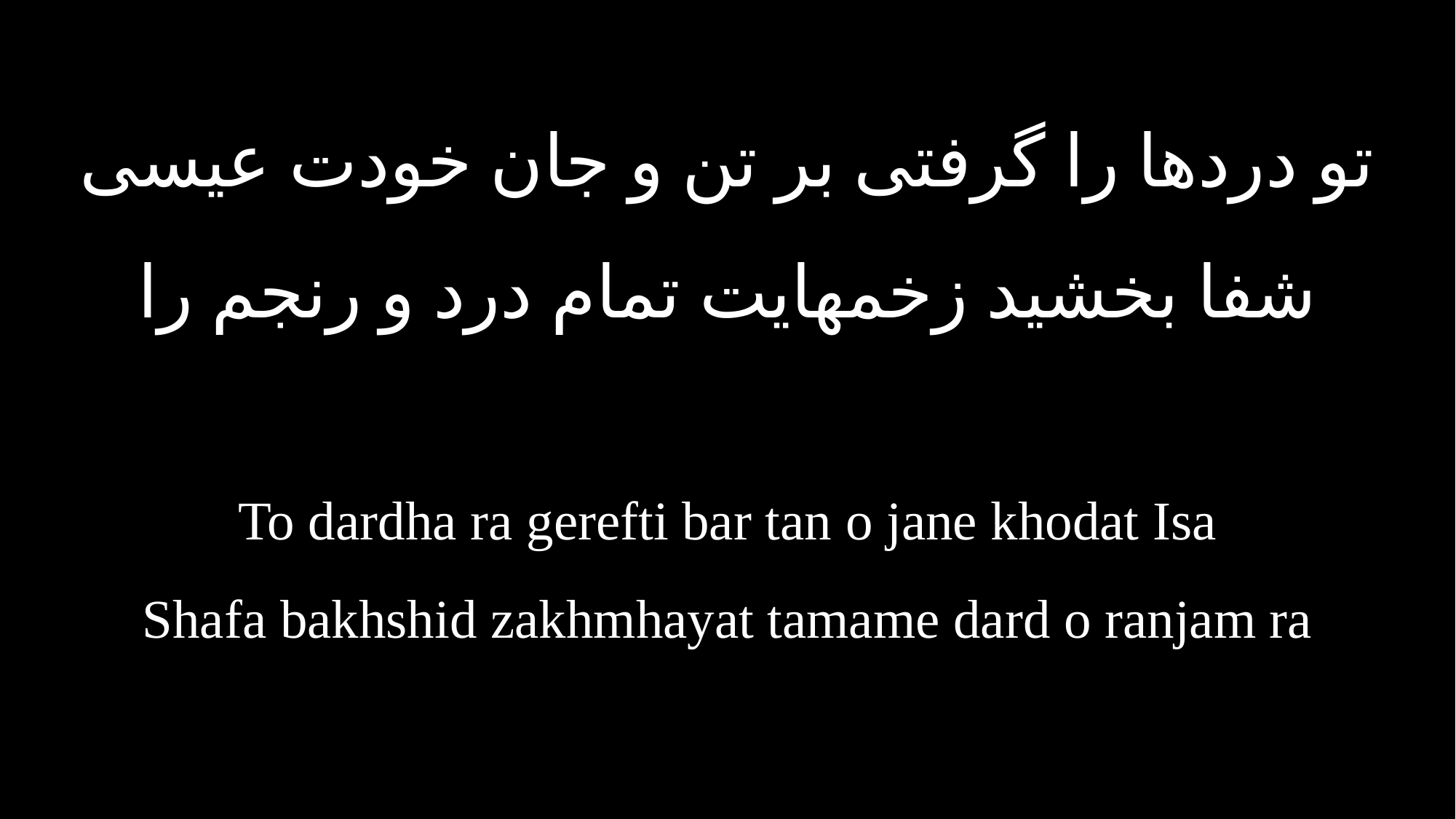

تو دردها را گرفتی بر تن و جان خودت عیسی
شفا بخشید زخمهایت تمام درد و رنجم را

To dardha ra gerefti bar tan o jane khodat Isa
Shafa bakhshid zakhmhayat tamame dard o ranjam ra